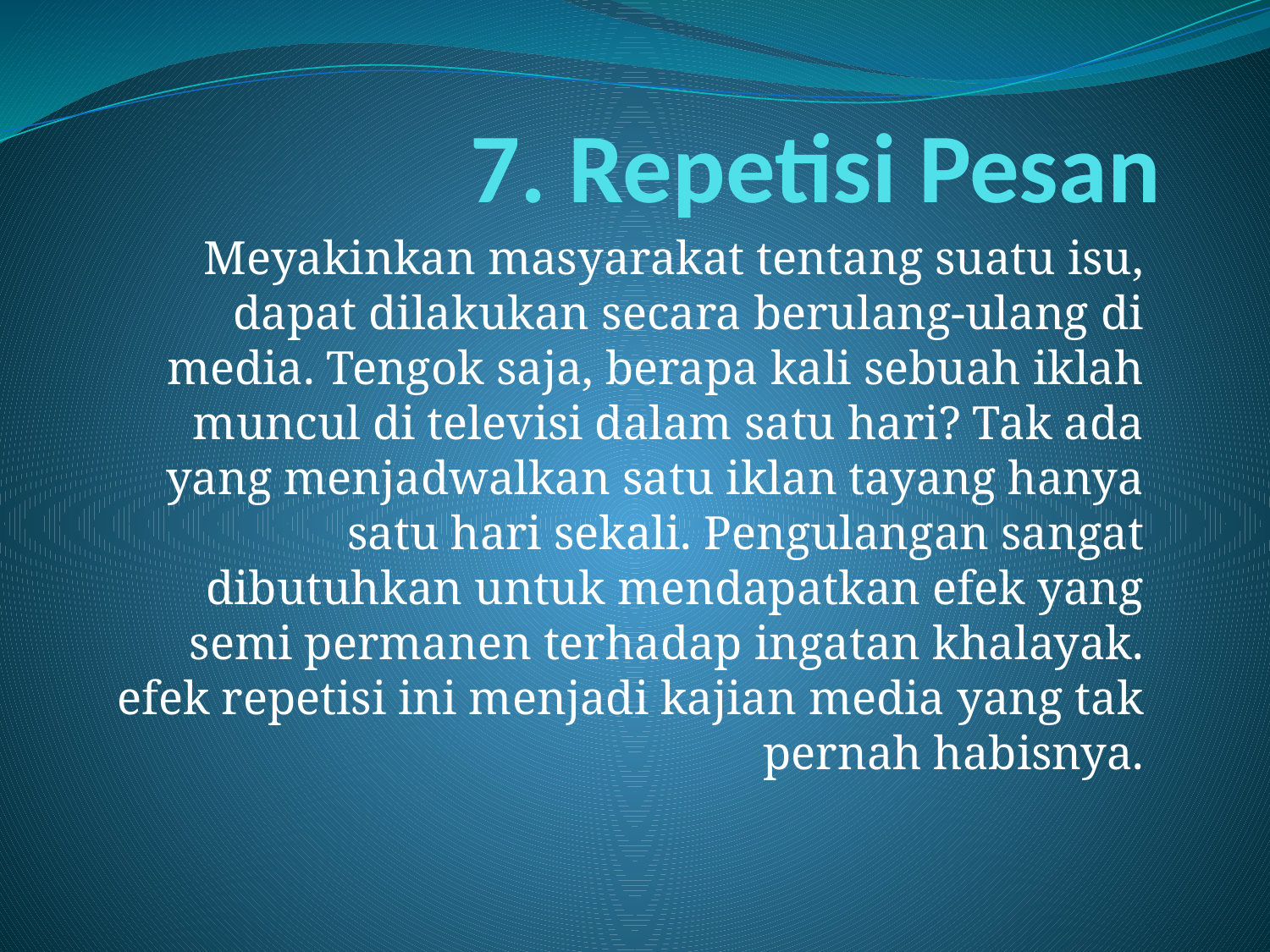

# 7. Repetisi Pesan
Meyakinkan masyarakat tentang suatu isu, dapat dilakukan secara berulang-ulang di media. Tengok saja, berapa kali sebuah iklah muncul di televisi dalam satu hari? Tak ada yang menjadwalkan satu iklan tayang hanya satu hari sekali. Pengulangan sangat dibutuhkan untuk mendapatkan efek yang semi permanen terhadap ingatan khalayak. efek repetisi ini menjadi kajian media yang tak pernah habisnya.